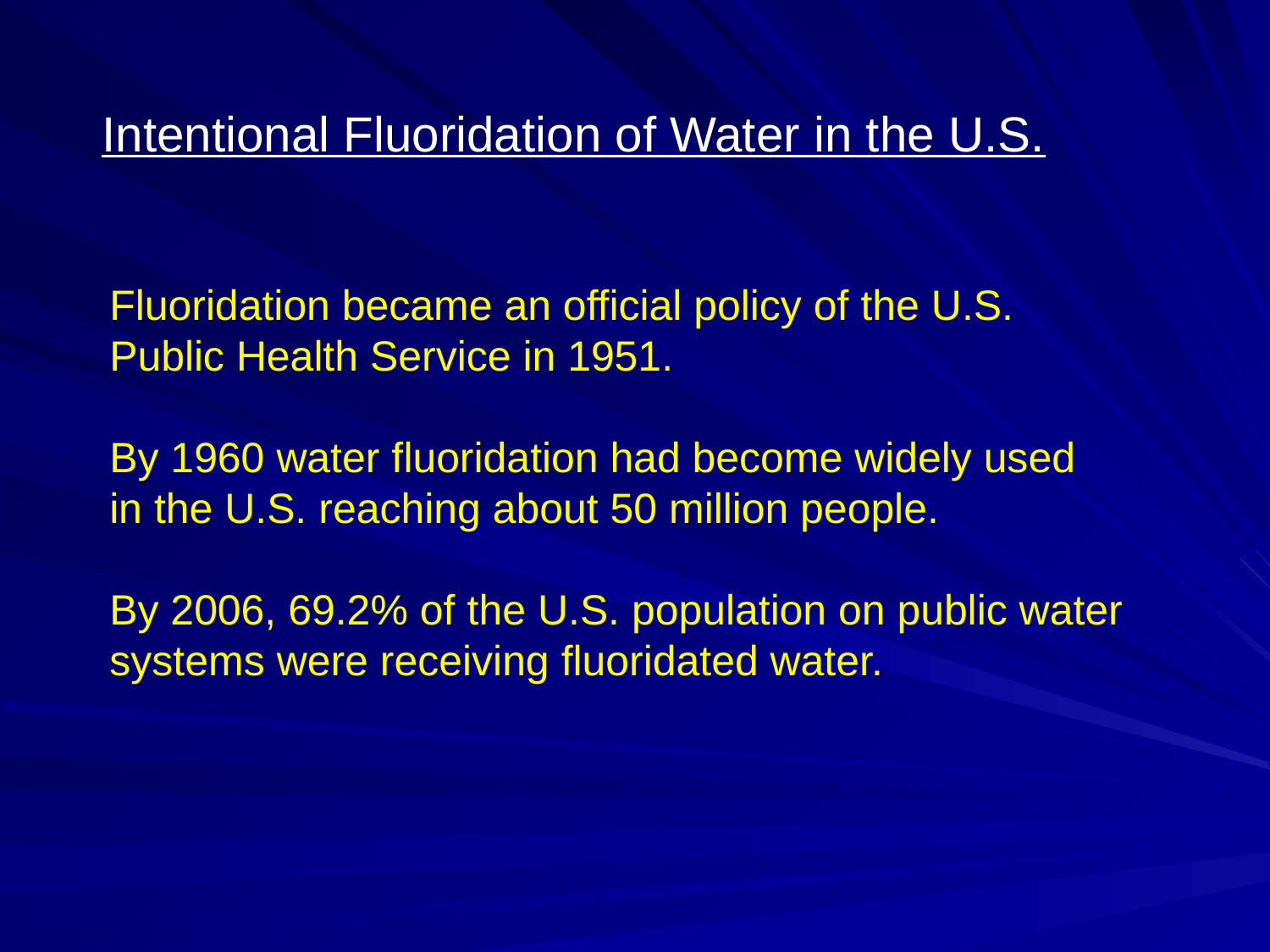

Intentional Fluoridation of Water in the U.S.
Fluoridation became an official policy of the U.S.
Public Health Service in 1951.

By 1960 water fluoridation had become widely used
in the U.S. reaching about 50 million people.

By 2006, 69.2% of the U.S. population on public water
systems were receiving fluoridated water.